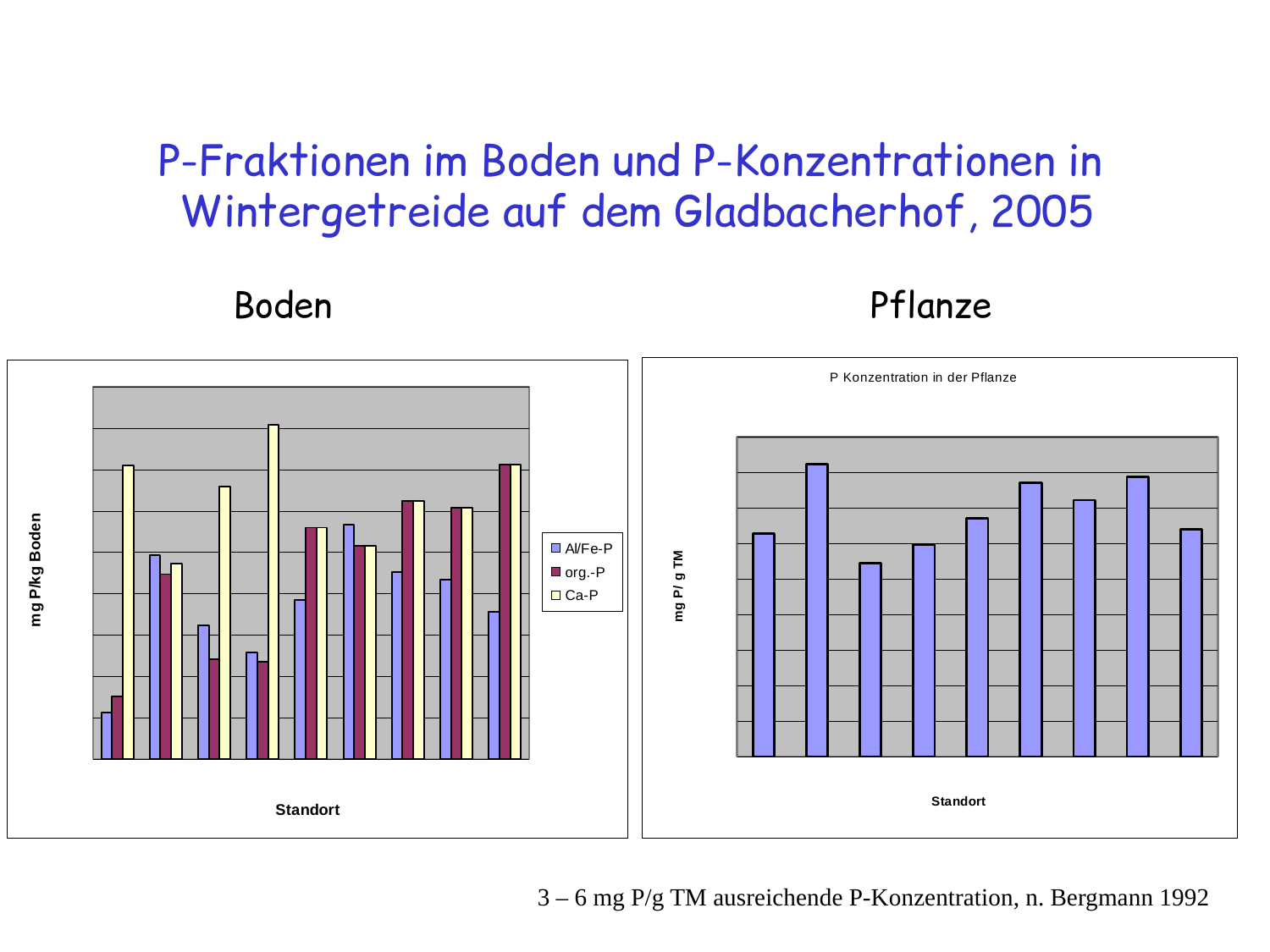

P-Fraktionen im Boden und P-Konzentrationen in
Wintergetreide auf dem Gladbacherhof, 2005
Boden
Pflanze

### Chart:

| Category | P Konzentration in der Pflanze |
|---|---|
| 1 | 3.14 |
| 2 | 4.12 |
| 3 | 2.72 |
| 4 | 2.98 |
| 5 | 3.35 |
| 6 | 3.85 |
| 7 | 3.61 |
| 8 | 3.94 |
| 9 | 3.2 |

### Chart

| Category | Al/Fe-P | org.-P | Ca-P |
|---|---|---|---|
| 1 | 56.2 | 75.6 | 355.5 |
| 2 | 246.2 | 223.7 | 236.0 |
| 3 | 161.4 | 120.6 | 330.0 |
| 4 | 128.8 | 117.4 | 404.5 |
| 5 | 192.1 | 279.9 | 279.9 |
| 6 | 284.0 | 257.4 | 257.4 |
| 7 | 225.8 | 312.6 | 312.6 |
| 8 | 216.6 | 304.4 | 304.4 |
| 9 | 177.8 | 356.5 | 356.5 |
3 – 6 mg P/g TM ausreichende P-Konzentration, n. Bergmann 1992